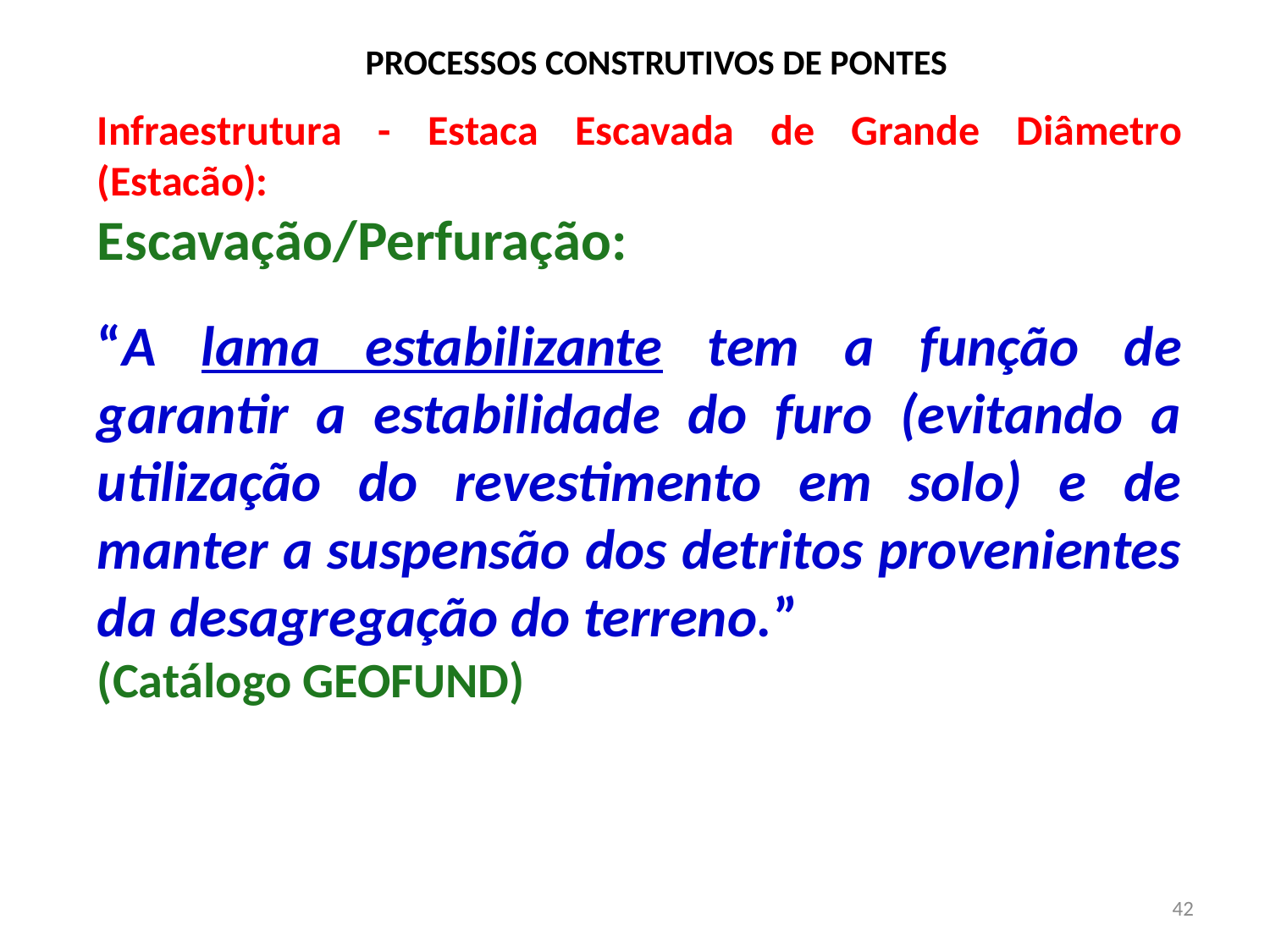

# PROCESSOS CONSTRUTIVOS DE PONTES
Infraestrutura - Estaca Escavada de Grande Diâmetro (Estacão):
Escavação/Perfuração:

“A lama estabilizante tem a função de garantir a estabilidade do furo (evitando a utilização do revestimento em solo) e de manter a suspensão dos detritos provenientes da desagregação do terreno.”
(Catálogo GEOFUND)
42